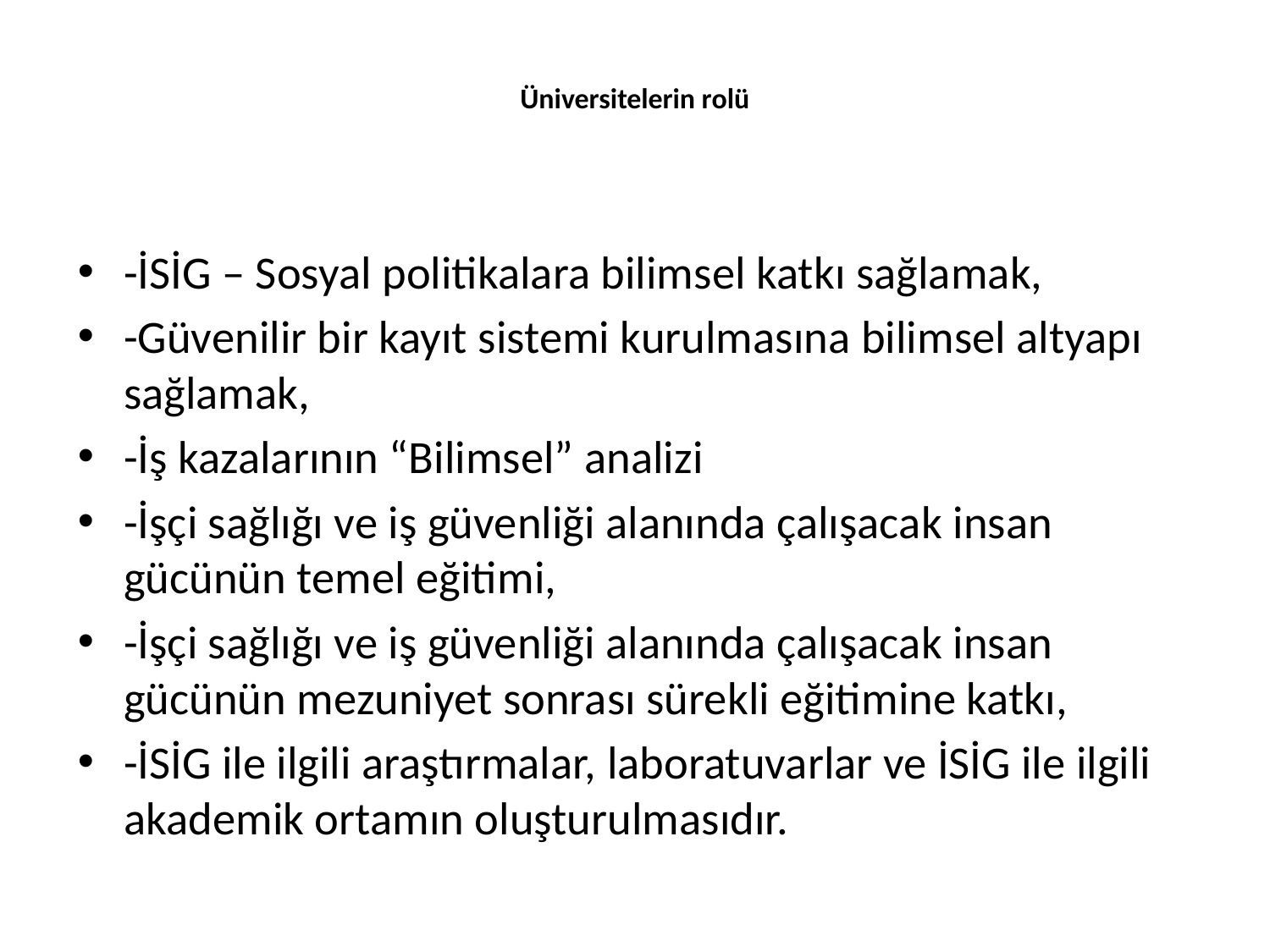

# Üniversitelerin rolü
-İSİG – Sosyal politikalara bilimsel katkı sağlamak,
-Güvenilir bir kayıt sistemi kurulmasına bilimsel altyapı sağlamak,
-İş kazalarının “Bilimsel” analizi
-İşçi sağlığı ve iş güvenliği alanında çalışacak insan gücünün temel eğitimi,
-İşçi sağlığı ve iş güvenliği alanında çalışacak insan gücünün mezuniyet sonrası sürekli eğitimine katkı,
-İSİG ile ilgili araştırmalar, laboratuvarlar ve İSİG ile ilgili akademik ortamın oluşturulmasıdır.